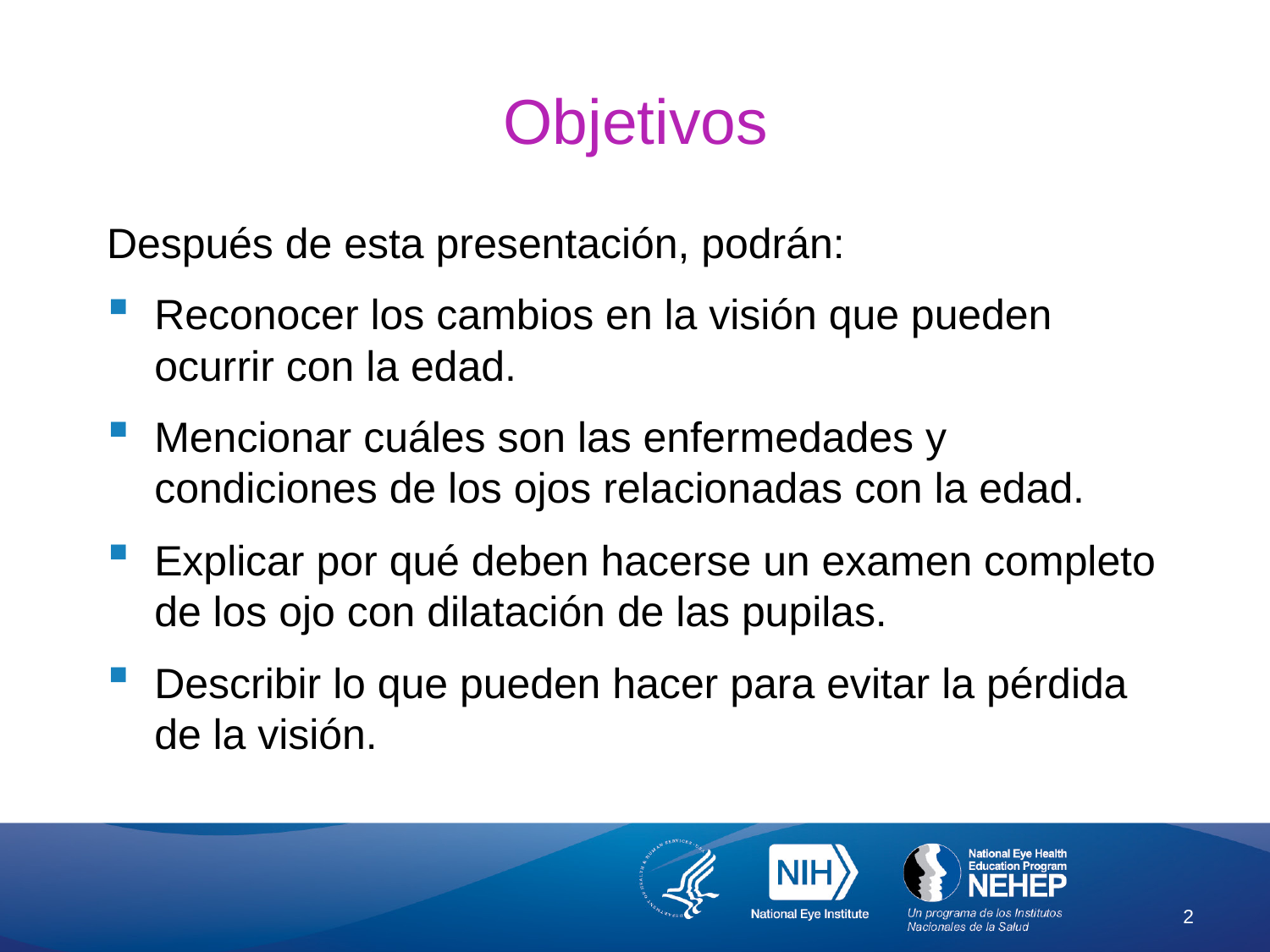

# Objetivos
Después de esta presentación, podrán:
Reconocer los cambios en la visión que pueden ocurrir con la edad.
Mencionar cuáles son las enfermedades y condiciones de los ojos relacionadas con la edad.
Explicar por qué deben hacerse un examen completo de los ojo con dilatación de las pupilas.
Describir lo que pueden hacer para evitar la pérdida de la visión.
2